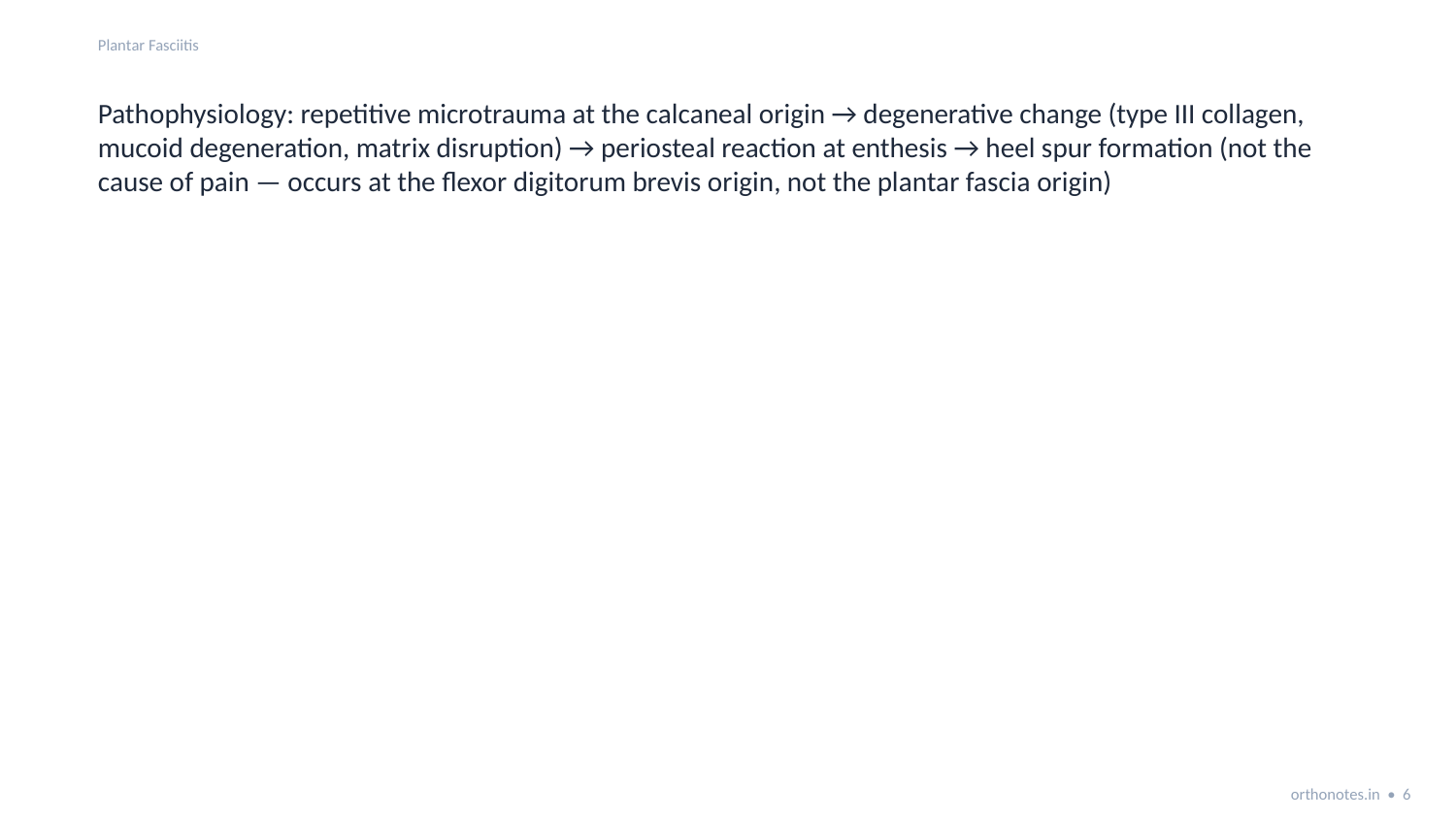

Plantar Fasciitis
Pathophysiology: repetitive microtrauma at the calcaneal origin → degenerative change (type III collagen, mucoid degeneration, matrix disruption) → periosteal reaction at enthesis → heel spur formation (not the cause of pain — occurs at the flexor digitorum brevis origin, not the plantar fascia origin)
orthonotes.in  •  6